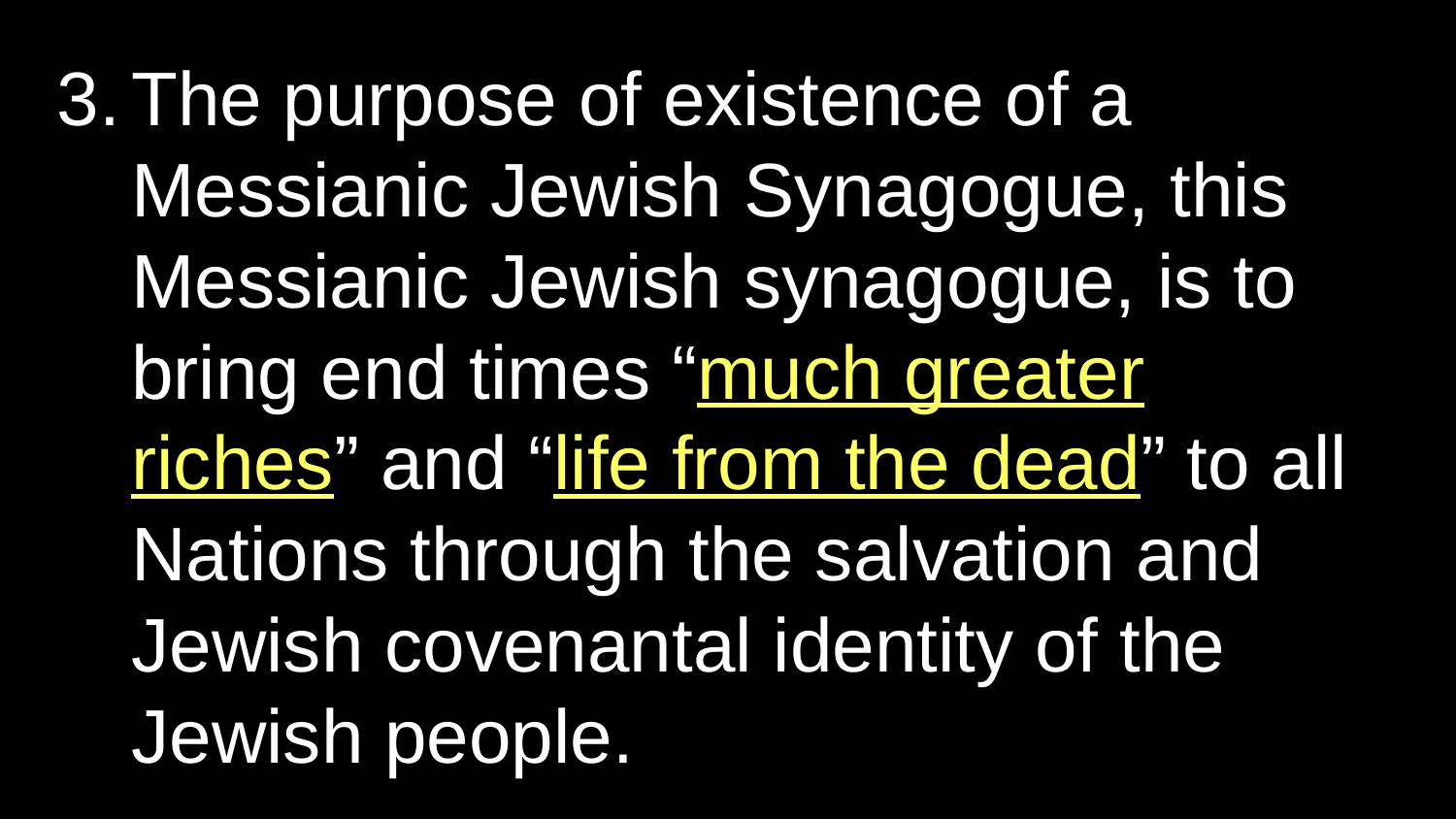

The purpose of existence of a Messianic Jewish Synagogue, this Messianic Jewish synagogue, is to bring end times “much greater riches” and “life from the dead” to all Nations through the salvation and Jewish covenantal identity of the Jewish people.